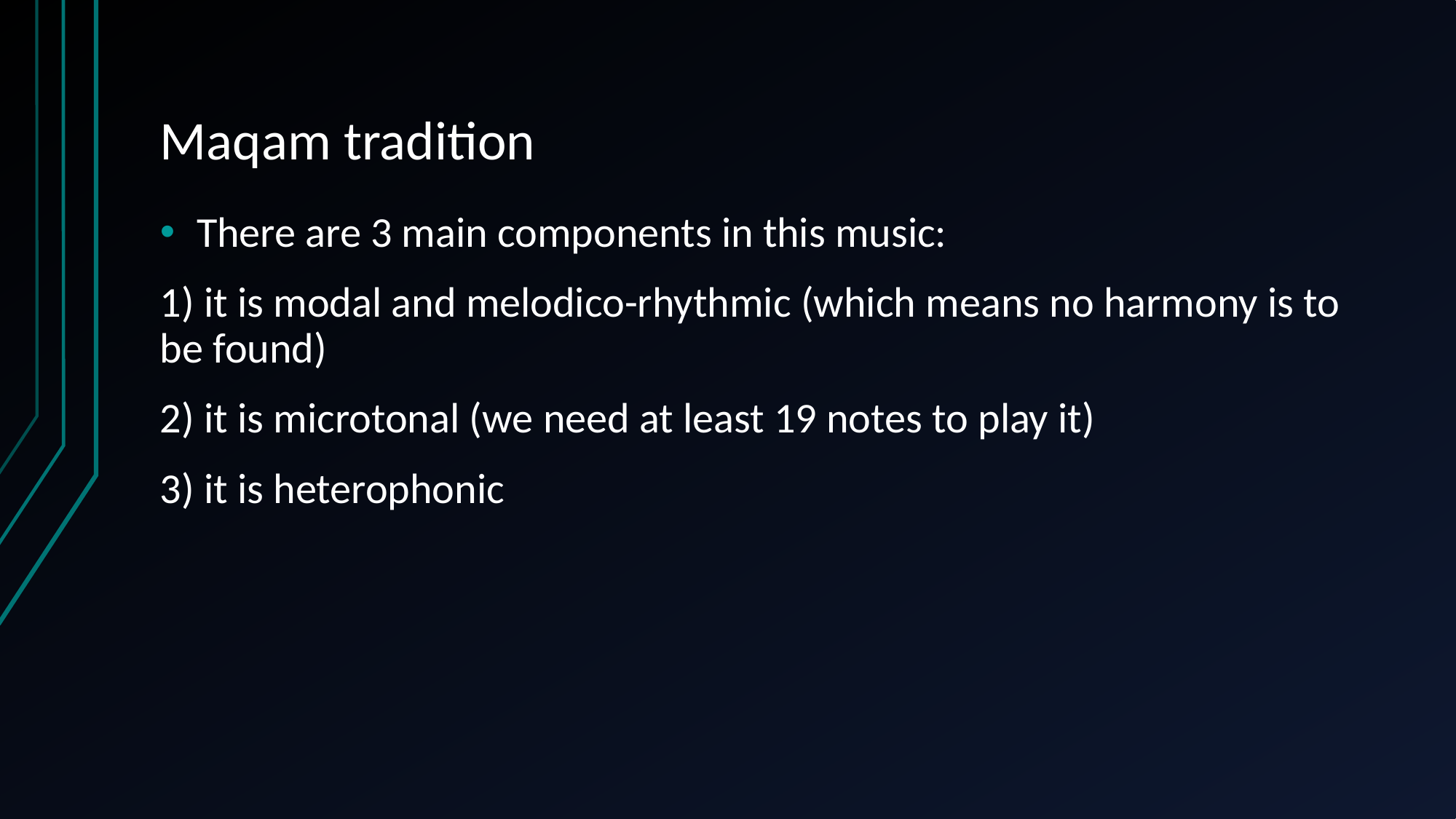

# Maqam tradition
There are 3 main components in this music:
1) it is modal and melodico-rhythmic (which means no harmony is to be found)
2) it is microtonal (we need at least 19 notes to play it)
3) it is heterophonic